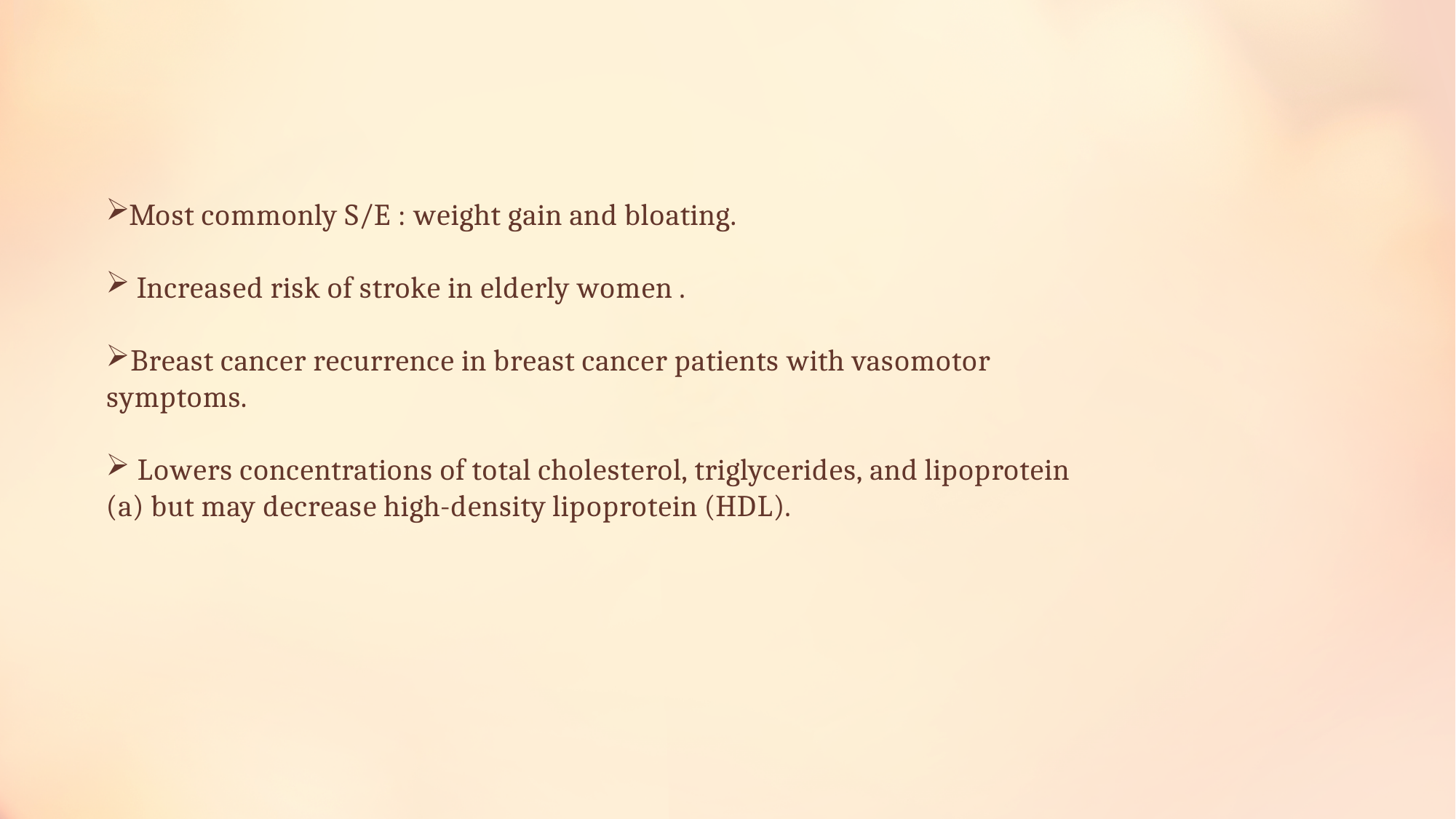

Most commonly S/E : weight gain and bloating.

 Increased risk of stroke in elderly women .

Breast cancer recurrence in breast cancer patients with vasomotor symptoms.

 Lowers concentrations of total cholesterol, triglycerides, and lipoprotein (a) but may decrease high-density lipoprotein (HDL).